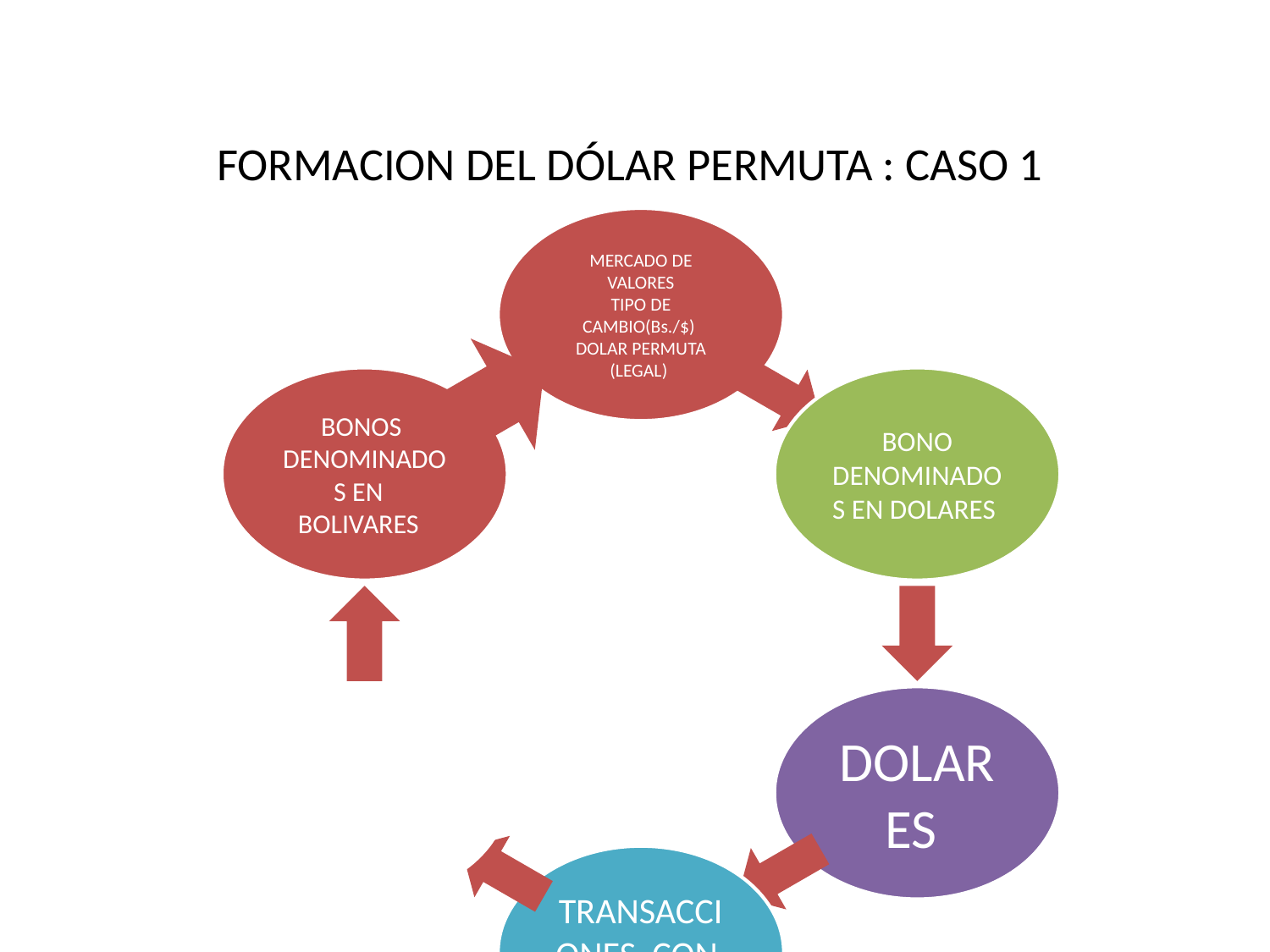

# FORMACION DEL DÓLAR PERMUTA : CASO 1
MERCADO DE VALORES
TIPO DE CAMBIO(Bs./$)
DOLAR PERMUTA
(LEGAL)
BONO DENOMINADOS EN DOLARES
BONOS  DENOMINADO S EN   BOLIVARES
DOLARES